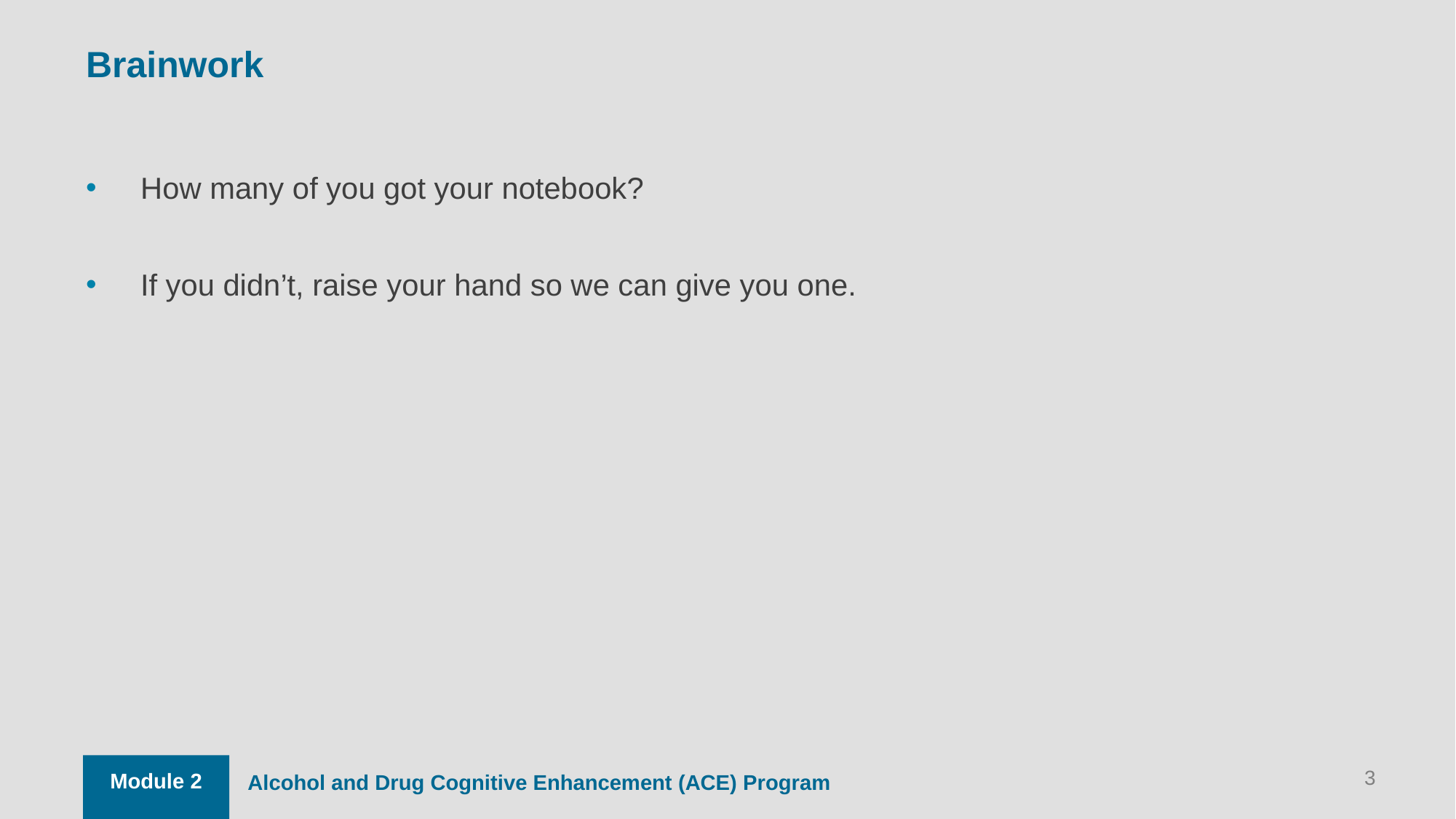

Brainwork
How many of you got your notebook?

If you didn’t, raise your hand so we can give you one.

3